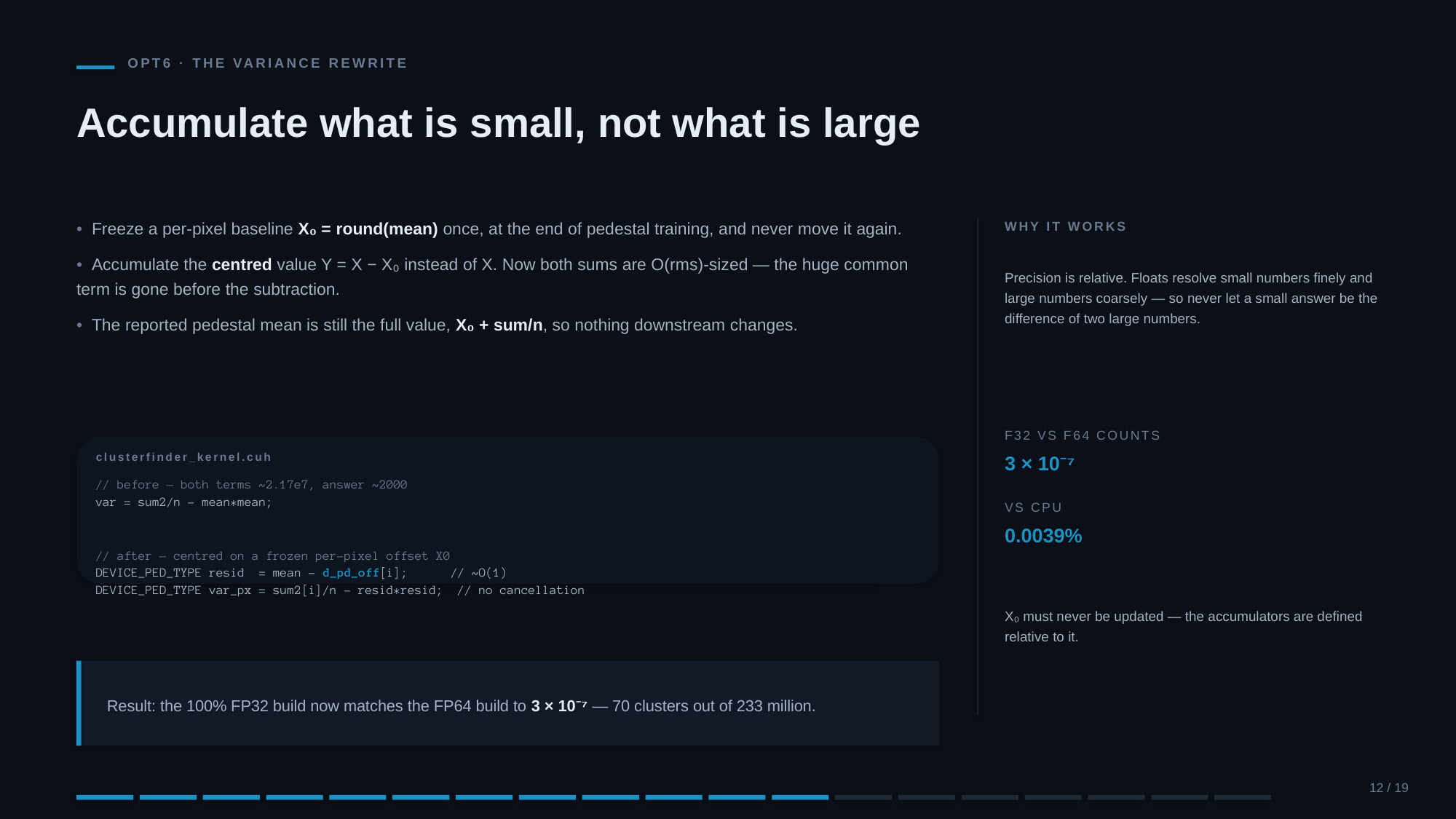

OPT6 · THE VARIANCE REWRITE

Accumulate what is small, not what is large
•  Freeze a per-pixel baseline X₀ = round(mean) once, at the end of pedestal training, and never move it again.
•  Accumulate the centred value Y = X − X₀ instead of X. Now both sums are O(rms)-sized — the huge common term is gone before the subtraction.
•  The reported pedestal mean is still the full value, X₀ + sum/n, so nothing downstream changes.

WHY IT WORKS
Precision is relative. Floats resolve small numbers finely and large numbers coarsely — so never let a small answer be the difference of two large numbers.
F32 VS F64 COUNTS

clusterfinder_kernel.cuh
3 × 10⁻⁷
// before — both terms ~2.17e7, answer ~2000
var = sum2/n - mean*mean;

// after — centred on a frozen per-pixel offset X0
DEVICE_PED_TYPE resid  = mean - d_pd_off[i];      // ~O(1)
DEVICE_PED_TYPE var_px = sum2[i]/n - resid*resid;  // no cancellation
VS CPU
0.0039%
X₀ must never be updated — the accumulators are defined relative to it.

Result: the 100% FP32 build now matches the FP64 build to 3 × 10⁻⁷ — 70 clusters out of 233 million.
12 / 19